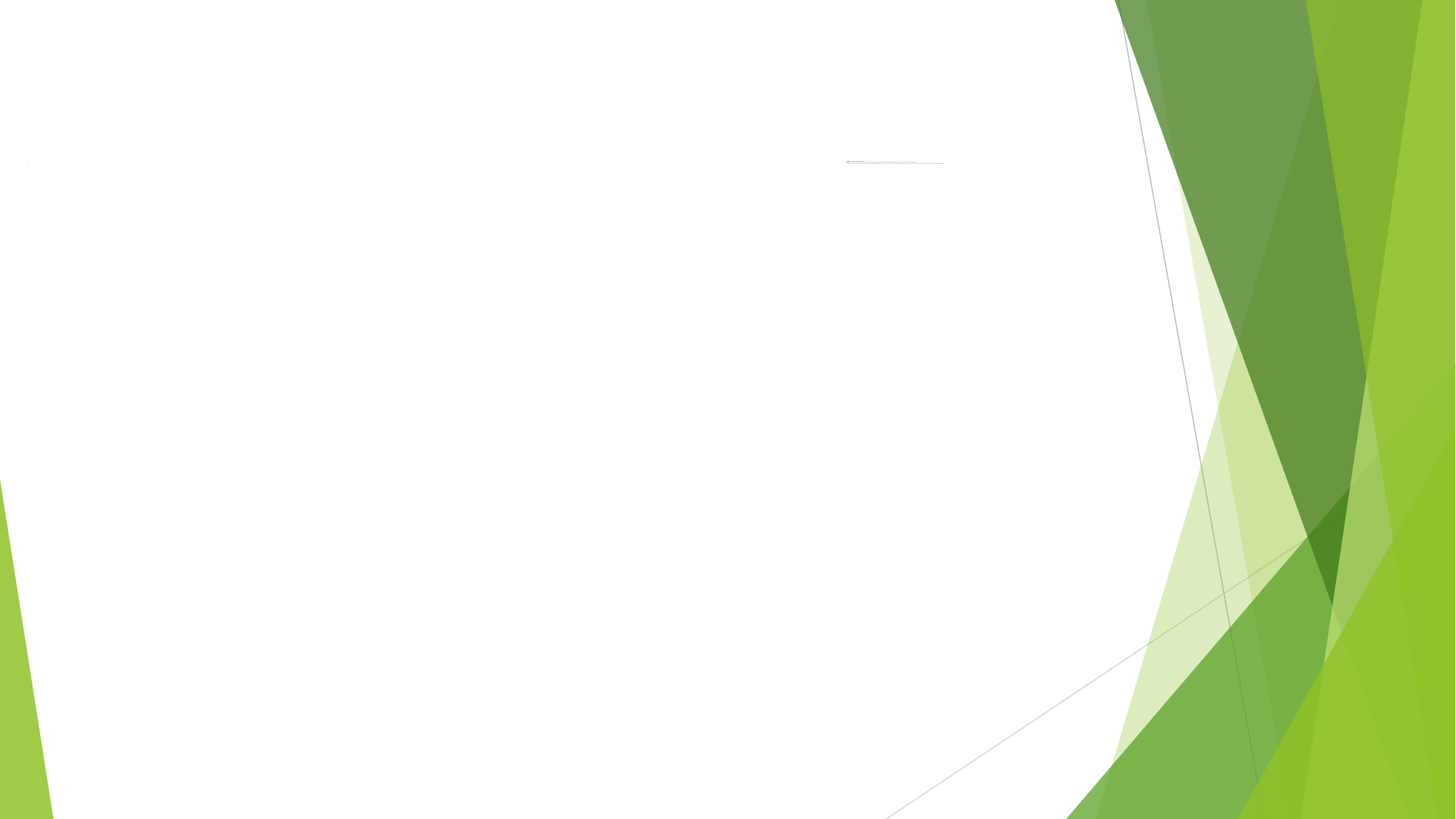

Дислексия — специфическое нарушение в обучение.
Дислексия—частичное специфическое нарушение процесса чтения, обусловленное несформированностью (нарушением) высших психических функций и проявляющееся в повторяющихся ошибках стойкого характера.
Характеризуется трудностями с точным или беглым распознаванием слов и недостаточными способностями в чтении и письме. Вторичные последствия могут включать проблемы с пониманием прочитанного, а плохая техника чтения стоит на пути роста словарного запаса и образования в целом.